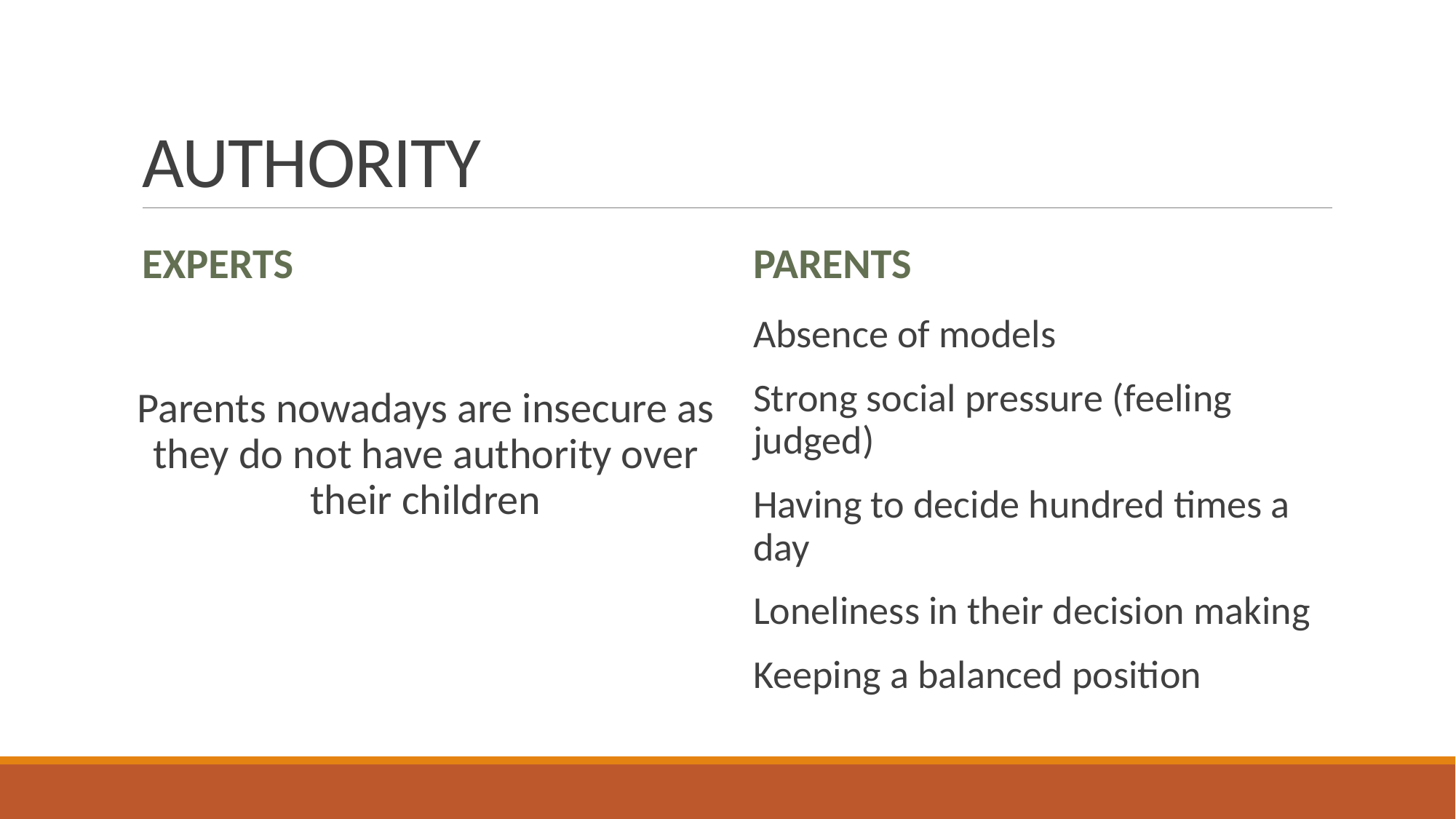

# AUTHORITY
experts
parents

Parents nowadays are insecure as they do not have authority over their children
Absence of models
Strong social pressure (feeling judged)
Having to decide hundred times a day
Loneliness in their decision making
Keeping a balanced position